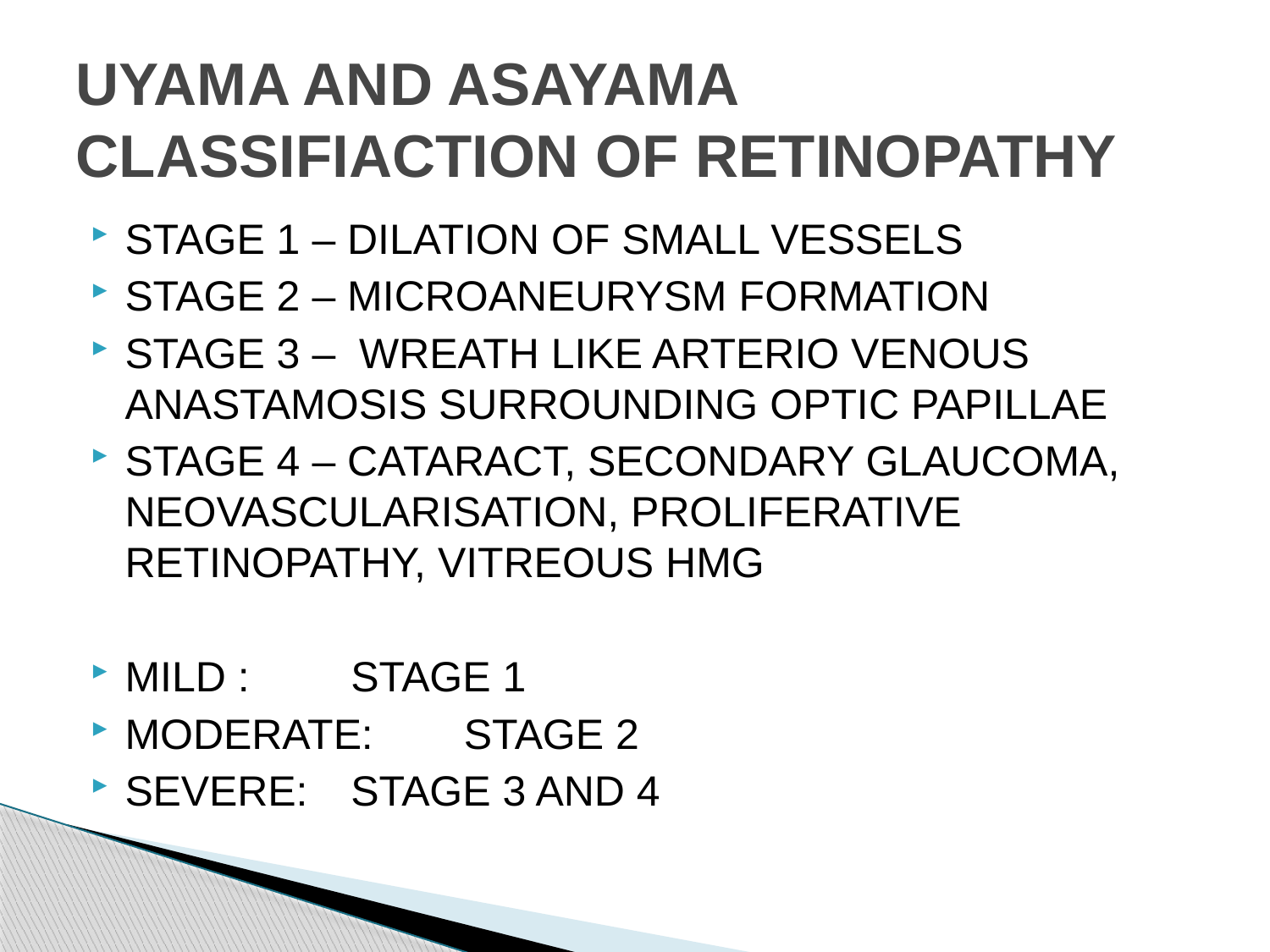

# UYAMA AND ASAYAMA CLASSIFIACTION OF RETINOPATHY
STAGE 1 – DILATION OF SMALL VESSELS
STAGE 2 – MICROANEURYSM FORMATION
STAGE 3 –  WREATH LIKE ARTERIO VENOUS ANASTAMOSIS SURROUNDING OPTIC PAPILLAE
STAGE 4 – CATARACT, SECONDARY GLAUCOMA, NEOVASCULARISATION, PROLIFERATIVE RETINOPATHY, VITREOUS HMG

MILD :		STAGE 1
MODERATE:	STAGE 2
SEVERE:		STAGE 3 AND 4